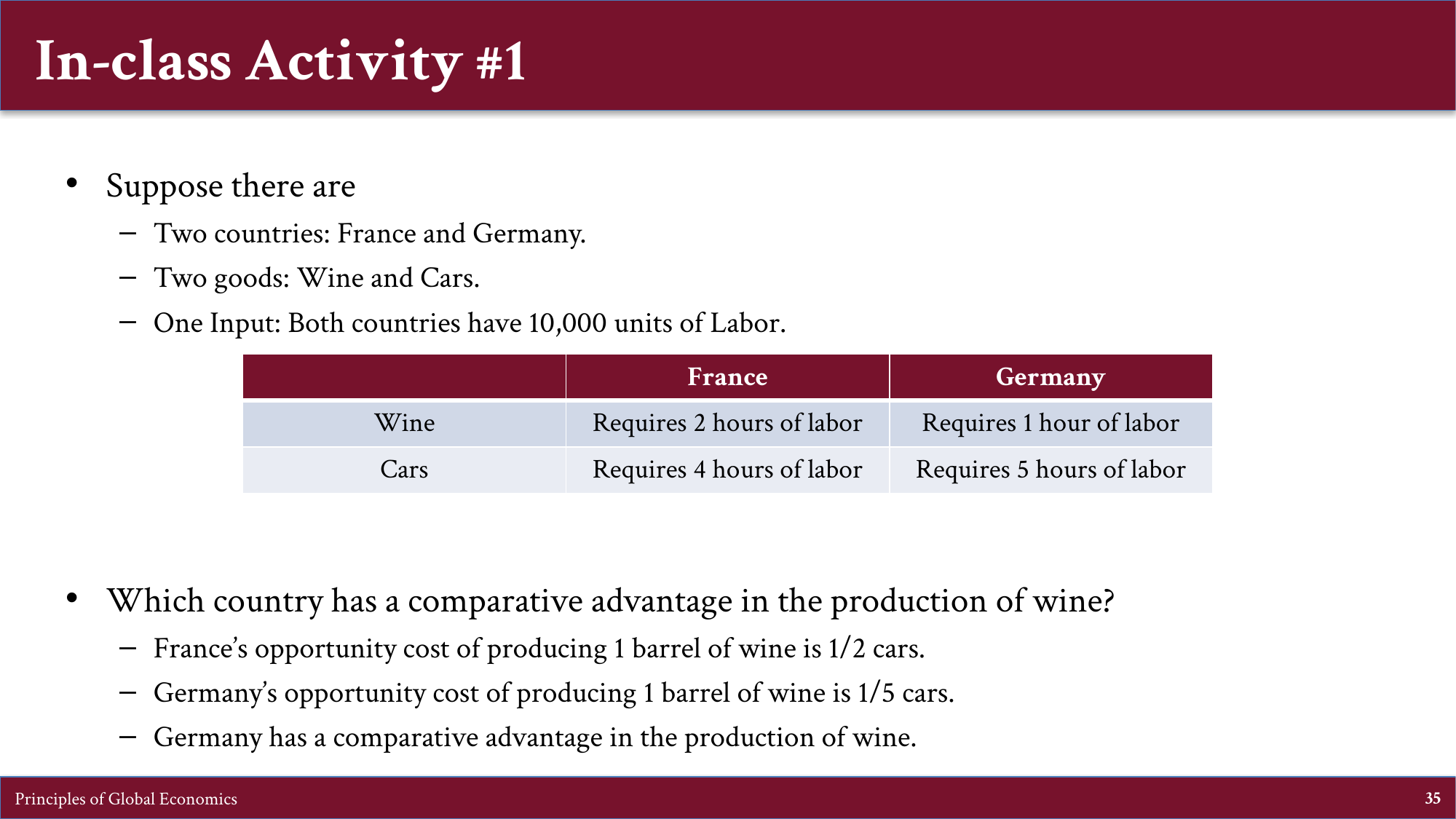

# In-class Activity #1
Suppose there are
Two countries: France and Germany.
Two goods: Wine and Cars.
One Input: Both countries have 10,000 units of Labor.

Which country has a comparative advantage in the production of wine?
France’s opportunity cost of producing 1 barrel of wine is 1/2 cars.
Germany’s opportunity cost of producing 1 barrel of wine is 1/5 cars.
Germany has a comparative advantage in the production of wine.
|  | France | Germany |
| --- | --- | --- |
| Wine | Requires 2 hours of labor | Requires 1 hour of labor |
| Cars | Requires 4 hours of labor | Requires 5 hours of labor |

 Principles of Global Economics
35